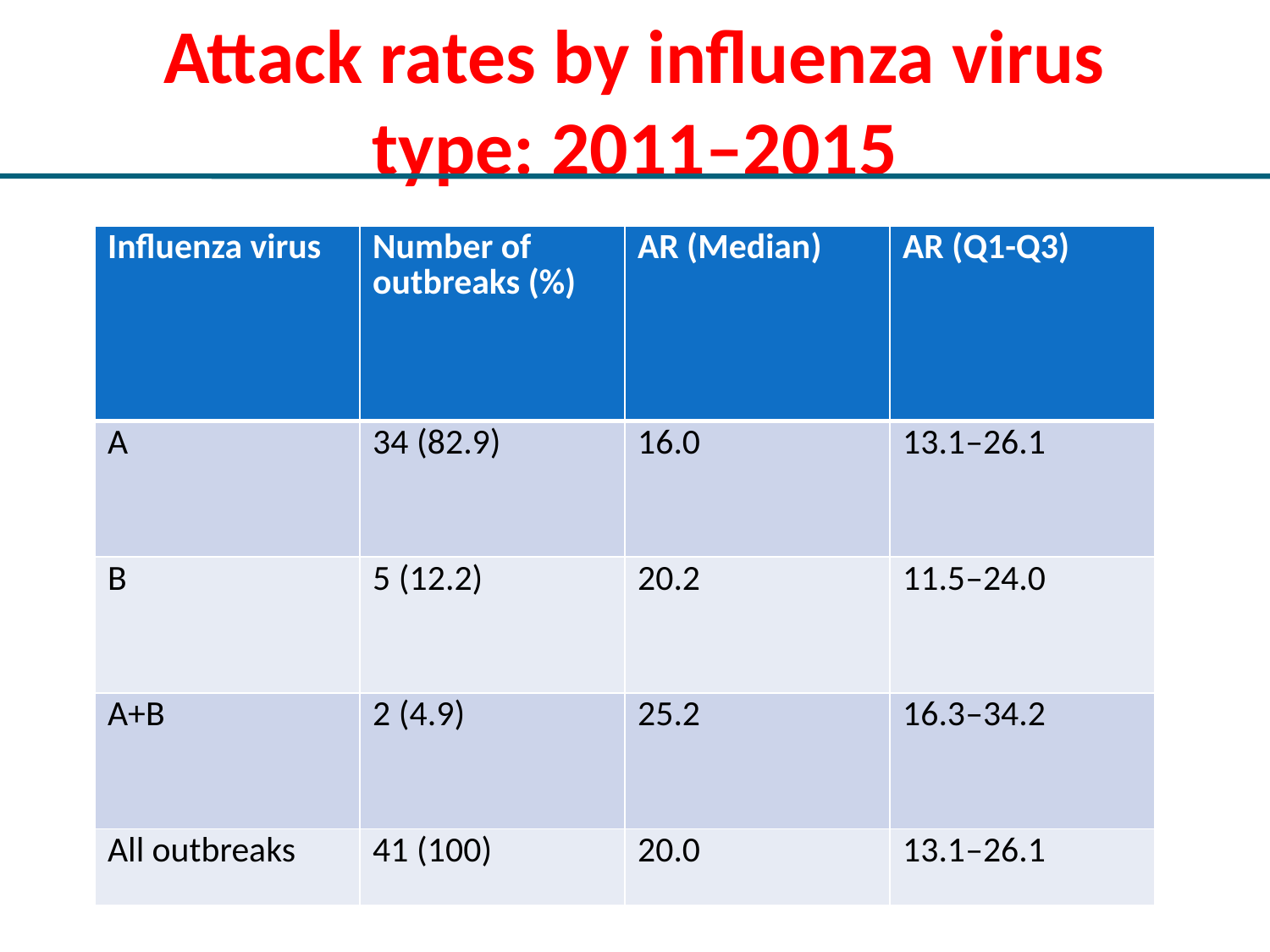

# Attack rates by influenza virus type: 2011–2015

| Influenza virus | Number of outbreaks (%) | AR (Median) | AR (Q1-Q3) |
| --- | --- | --- | --- |
| A | 34 (82.9) | 16.0 | 13.1–26.1 |
| B | 5 (12.2) | 20.2 | 11.5–24.0 |
| A+B | 2 (4.9) | 25.2 | 16.3–34.2 |
| All outbreaks | 41 (100) | 20.0 | 13.1–26.1 |